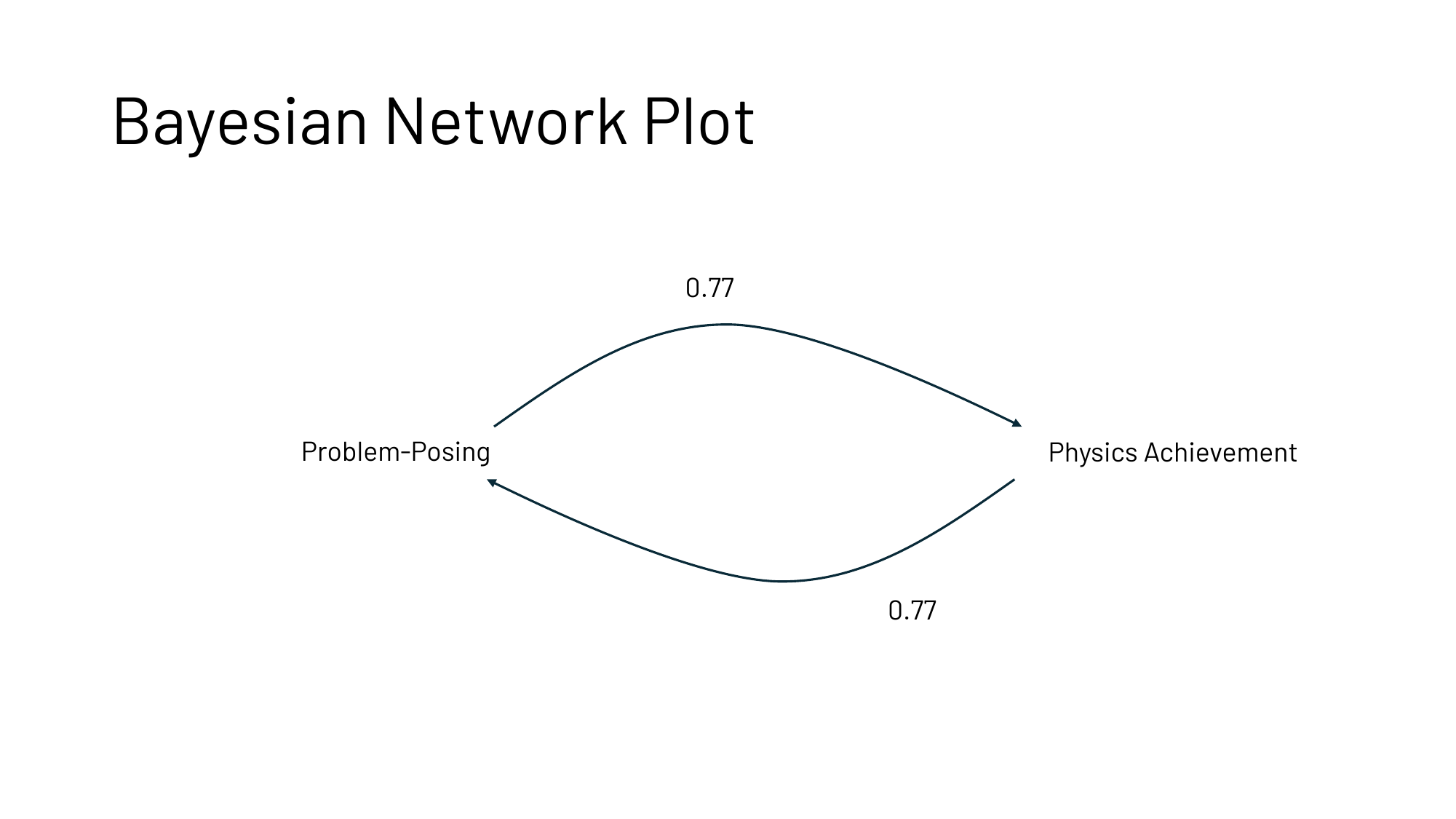

# Bayesian Network Plot
0.77

Problem-Posing
0.77
Physics Achievement